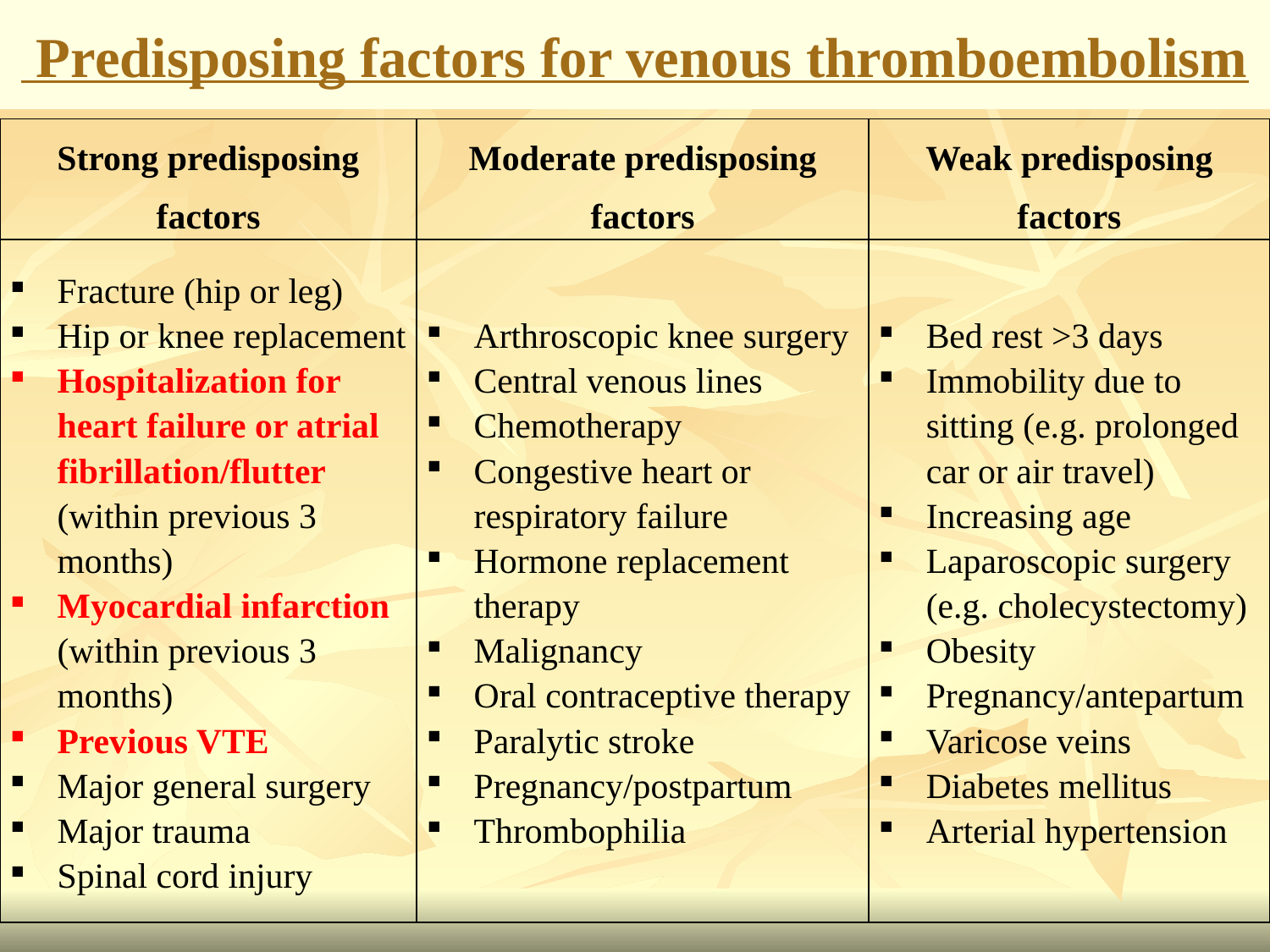

# Predisposing factors for venous thromboembolism
| Strong predisposing factors | Moderate predisposing factors | Weak predisposing factors |
| --- | --- | --- |
| Fracture (hip or leg) Hip or knee replacement Hospitalization for heart failure or atrial fibrillation/flutter (within previous 3 months) Myocardial infarction (within previous 3 months) Previous VTE Major general surgery Major trauma Spinal cord injury | Arthroscopic knee surgery Central venous lines Chemotherapy Congestive heart or respiratory failure Hormone replacement therapy Malignancy Oral contraceptive therapy Paralytic stroke Pregnancy/postpartum Thrombophilia | Bed rest >3 days Immobility due to sitting (e.g. prolonged car or air travel) Increasing age Laparoscopic surgery (e.g. cholecystectomy) Obesity Pregnancy/antepartum Varicose veins Diabetes mellitus Arterial hypertension |